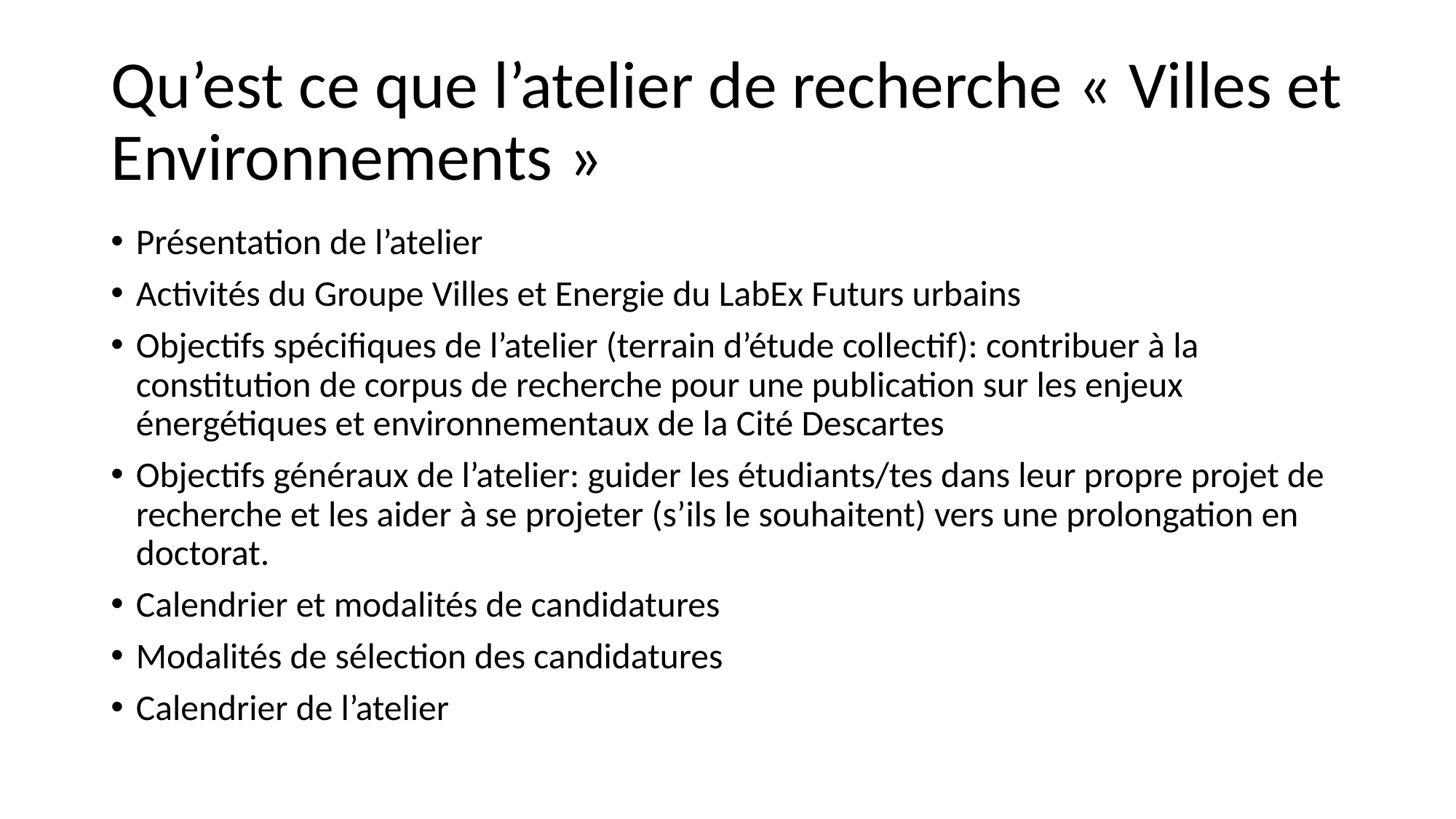

# Qu’est ce que l’atelier de recherche « Villes et Environnements »
Présentation de l’atelier
Activités du Groupe Villes et Energie du LabEx Futurs urbains
Objectifs spécifiques de l’atelier (terrain d’étude collectif): contribuer à la constitution de corpus de recherche pour une publication sur les enjeux énergétiques et environnementaux de la Cité Descartes
Objectifs généraux de l’atelier: guider les étudiants/tes dans leur propre projet de recherche et les aider à se projeter (s’ils le souhaitent) vers une prolongation en doctorat.
Calendrier et modalités de candidatures
Modalités de sélection des candidatures
Calendrier de l’atelier